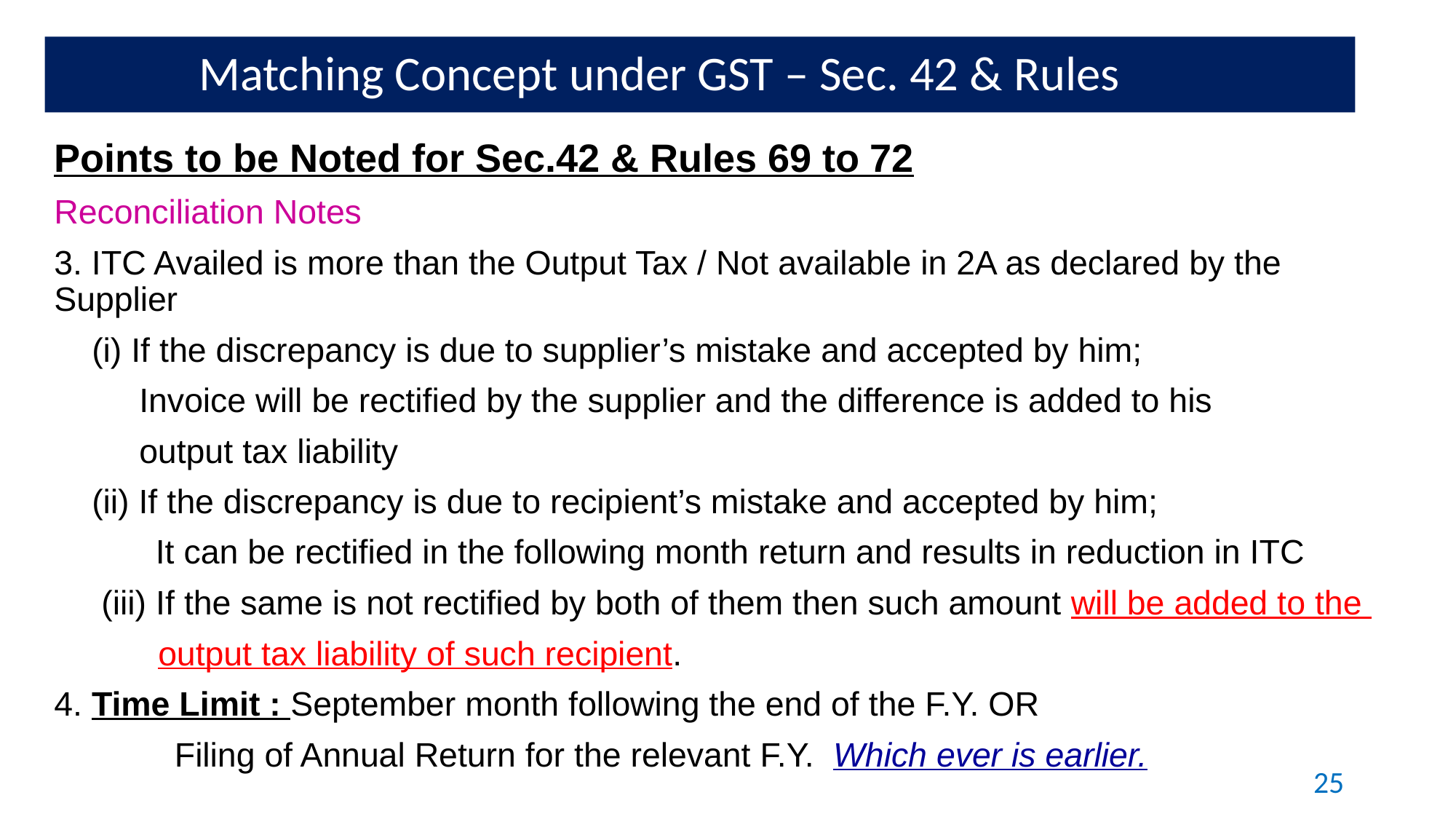

Matching Concept under GST – Sec. 42 & Rules
Points to be Noted for Sec.42 & Rules 69 to 72
Reconciliation Notes
3. ITC Availed is more than the Output Tax / Not available in 2A as declared by the Supplier
    (i) If the discrepancy is due to supplier’s mistake and accepted by him;
         Invoice will be rectified by the supplier and the difference is added to his
         output tax liability
    (ii) If the discrepancy is due to recipient’s mistake and accepted by him;
	It can be rectified in the following month return and results in reduction in ITC
     (iii) If the same is not rectified by both of them then such amount will be added to the
           output tax liability of such recipient.
4. Time Limit : September month following the end of the F.Y. OR
		  Filing of Annual Return for the relevant F.Y.  Which ever is earlier.

25